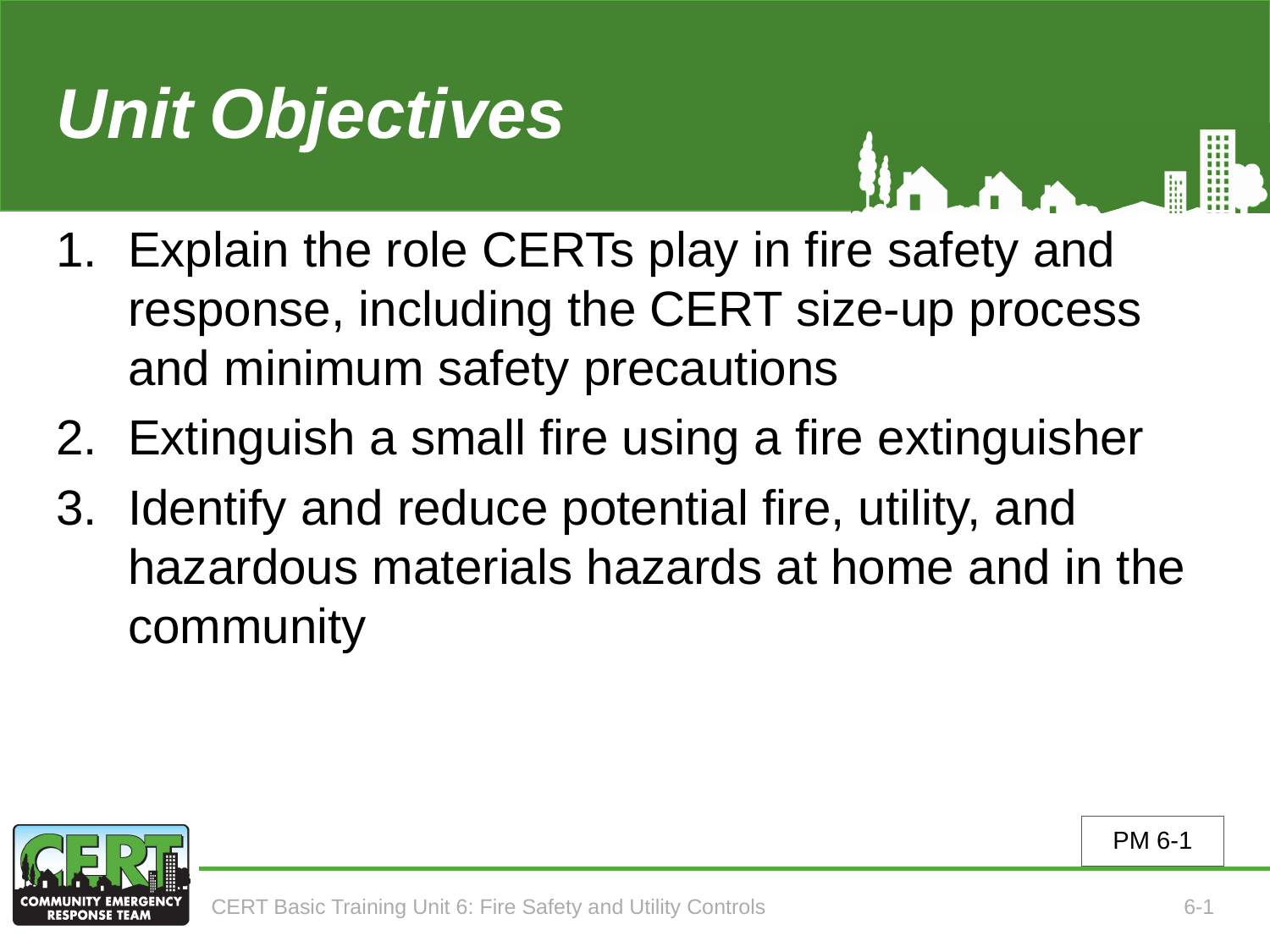

# Unit 6 Objectives
Explain the role CERTs play in fire safety and response, including the CERT size-up process and minimum safety precautions
Extinguish a small fire using a fire extinguisher
Identify and reduce potential fire, utility, and hazardous materials hazards at home and in the community
PM 6-1
CERT Basic Training Unit 6: Fire Safety and Utility Controls
6-1